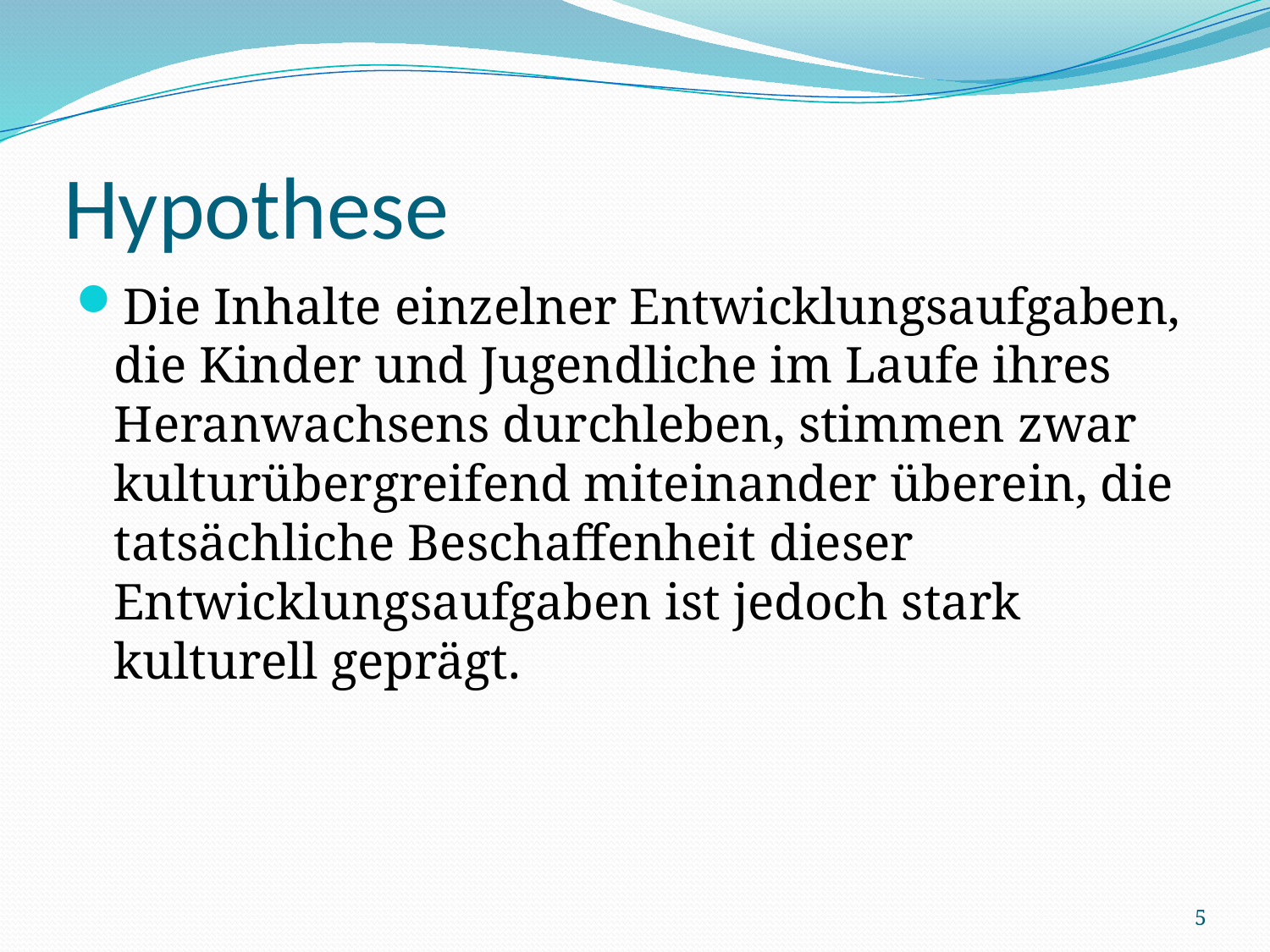

# Hypothese
Die Inhalte einzelner Entwicklungsaufgaben, die Kinder und Jugendliche im Laufe ihres Heranwachsens durchleben, stimmen zwar kulturübergreifend miteinander überein, die tatsächliche Beschaffenheit dieser Entwicklungsaufgaben ist jedoch stark kulturell geprägt.
5